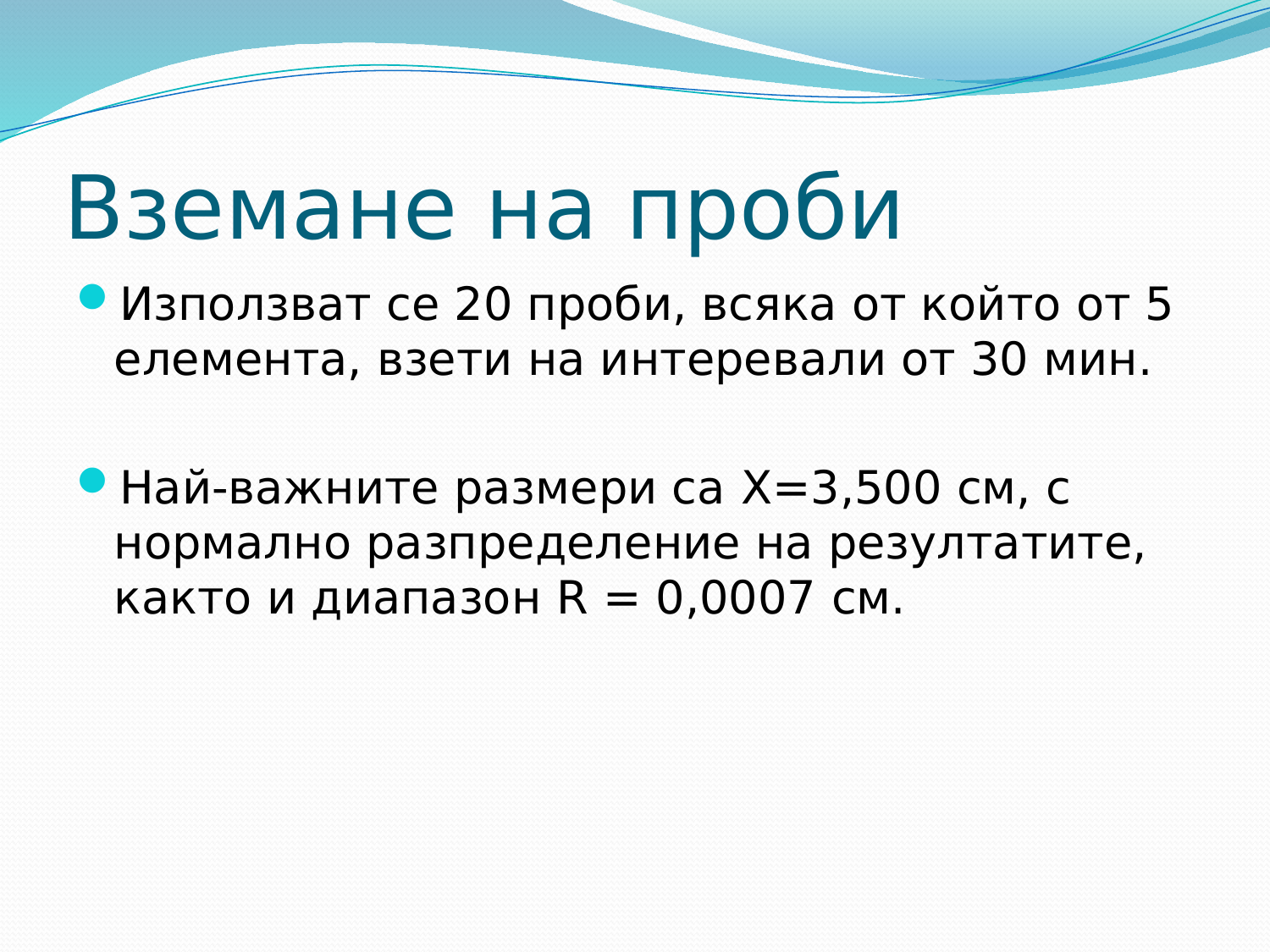

# Вземане на проби
Използват се 20 проби, всяка от който от 5 елемента, взети на интеревали от 30 мин.

Най-важните размери са X=3,500 см, с нормално разпределение на резултатите, както и диапазон R = 0,0007 см.